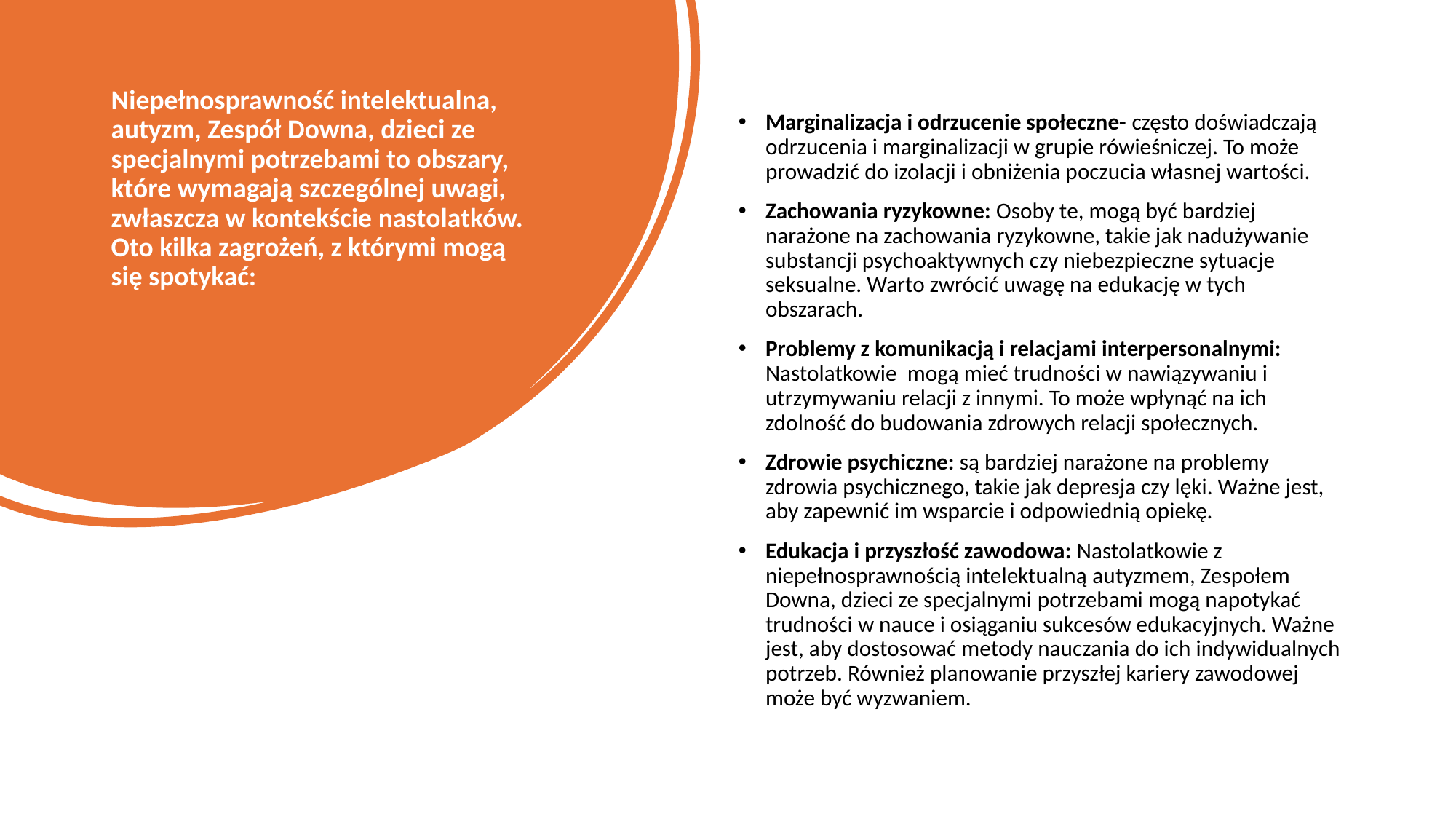

Niepełnosprawność intelektualna, autyzm, Zespół Downa, dzieci ze specjalnymi potrzebami to obszary, które wymagają szczególnej uwagi, zwłaszcza w kontekście nastolatków. Oto kilka zagrożeń, z którymi mogą się spotykać:
Marginalizacja i odrzucenie społeczne- często doświadczają odrzucenia i marginalizacji w grupie rówieśniczej. To może prowadzić do izolacji i obniżenia poczucia własnej wartości.
Zachowania ryzykowne: Osoby te, mogą być bardziej narażone na zachowania ryzykowne, takie jak nadużywanie substancji psychoaktywnych czy niebezpieczne sytuacje seksualne. Warto zwrócić uwagę na edukację w tych obszarach.
Problemy z komunikacją i relacjami interpersonalnymi: Nastolatkowie  mogą mieć trudności w nawiązywaniu i utrzymywaniu relacji z innymi. To może wpłynąć na ich zdolność do budowania zdrowych relacji społecznych.
Zdrowie psychiczne: są bardziej narażone na problemy zdrowia psychicznego, takie jak depresja czy lęki. Ważne jest, aby zapewnić im wsparcie i odpowiednią opiekę.
Edukacja i przyszłość zawodowa: Nastolatkowie z niepełnosprawnością intelektualną autyzmem, Zespołem Downa, dzieci ze specjalnymi potrzebami mogą napotykać trudności w nauce i osiąganiu sukcesów edukacyjnych. Ważne jest, aby dostosować metody nauczania do ich indywidualnych potrzeb. Również planowanie przyszłej kariery zawodowej może być wyzwaniem.